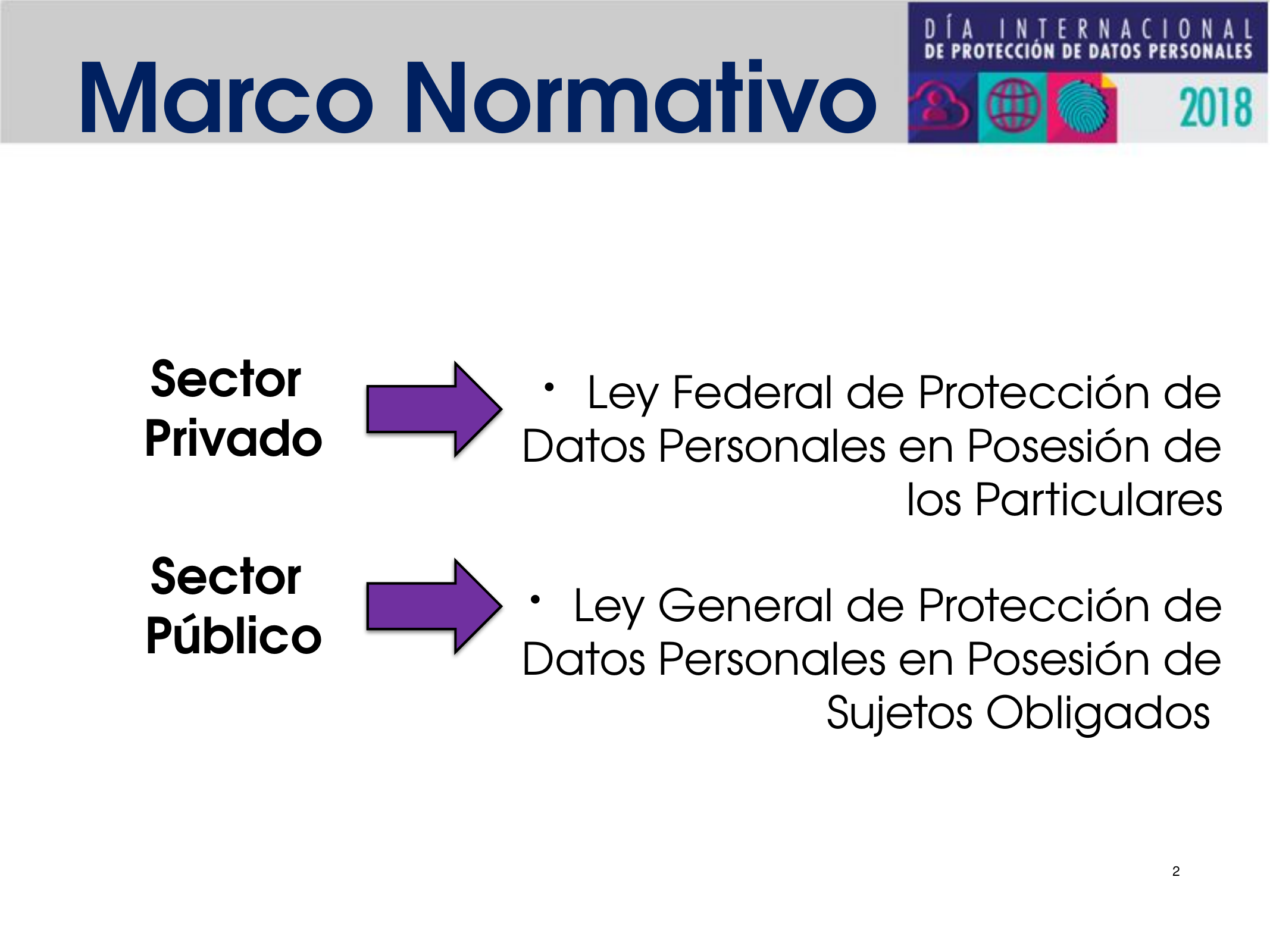

Marco Normativo
Sector
Privado

Ley Federal de Protección de Datos Personales en Posesión de los Particulares
Ley General de Protección de Datos Personales en Posesión de Sujetos Obligados

Sector
Público

2